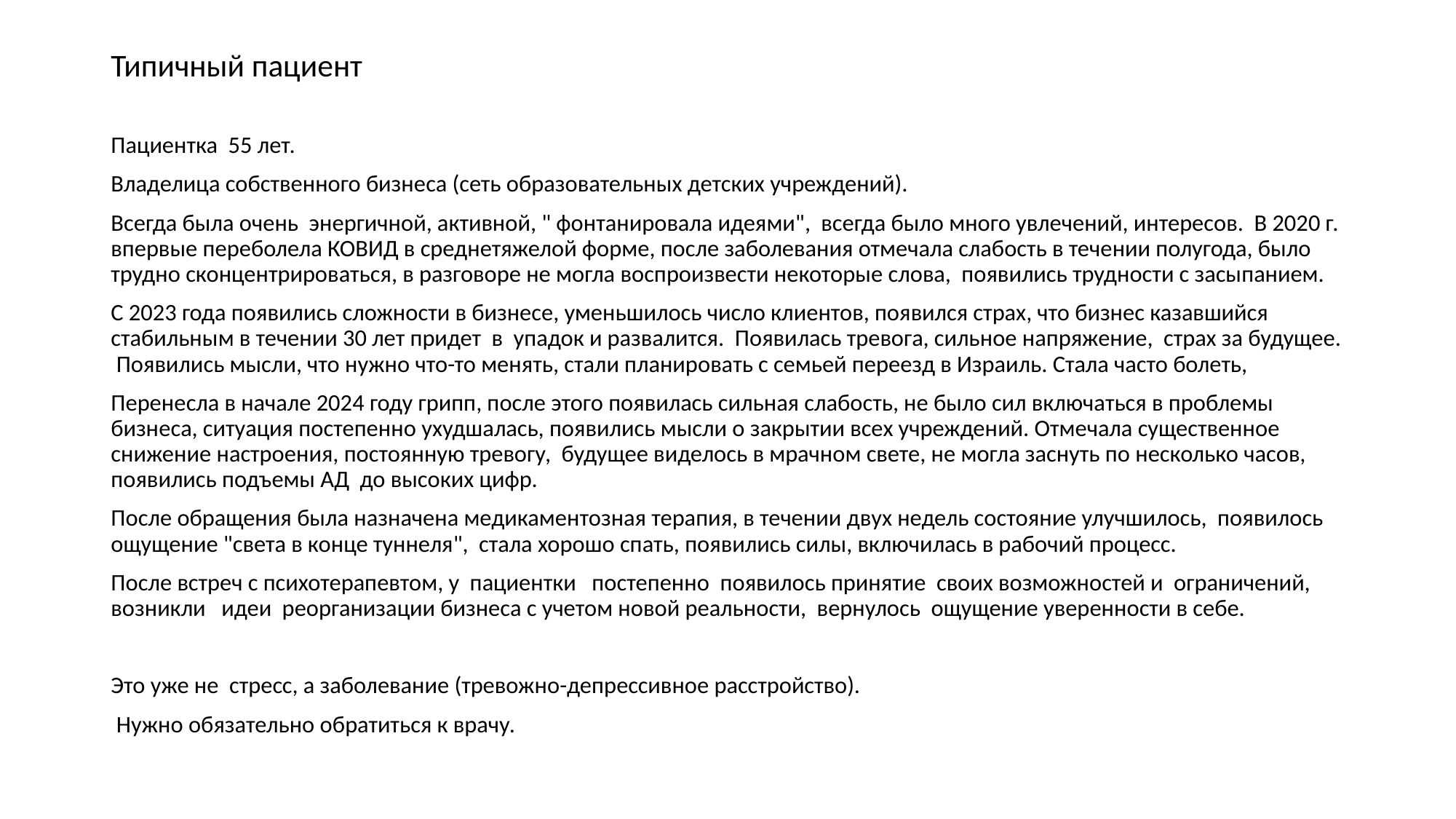

# Типичный пациент
Пациентка  55 лет.
Владелица собственного бизнеса (сеть образовательных детских учреждений).
Всегда была очень  энергичной, активной, " фонтанировала идеями",  всегда было много увлечений, интересов.  В 2020 г. впервые переболела КОВИД в среднетяжелой форме, после заболевания отмечала слабость в течении полугода, было трудно сконцентрироваться, в разговоре не могла воспроизвести некоторые слова,  появились трудности с засыпанием.
С 2023 года появились сложности в бизнесе, уменьшилось число клиентов, появился страх, что бизнес казавшийся стабильным в течении 30 лет придет  в  упадок и развалится.  Появилась тревога, сильное напряжение,  страх за будущее.  Появились мысли, что нужно что-то менять, стали планировать с семьей переезд в Израиль. Стала часто болеть,
Перенесла в начале 2024 году грипп, после этого появилась сильная слабость, не было сил включаться в проблемы бизнеса, ситуация постепенно ухудшалась, появились мысли о закрытии всех учреждений. Отмечала существенное снижение настроения, постоянную тревогу,  будущее виделось в мрачном свете, не могла заснуть по несколько часов, появились подъемы АД  до высоких цифр.
После обращения была назначена медикаментозная терапия, в течении двух недель состояние улучшилось,  появилось ощущение "света в конце туннеля",  стала хорошо спать, появились силы, включилась в рабочий процесс.
После встреч с психотерапевтом, у  пациентки   постепенно  появилось принятие  своих возможностей и  ограничений, возникли   идеи  реорганизации бизнеса с учетом новой реальности,  вернулось  ощущение уверенности в себе.

Это уже не  стресс, а заболевание (тревожно-депрессивное расстройство).
 Нужно обязательно обратиться к врачу.